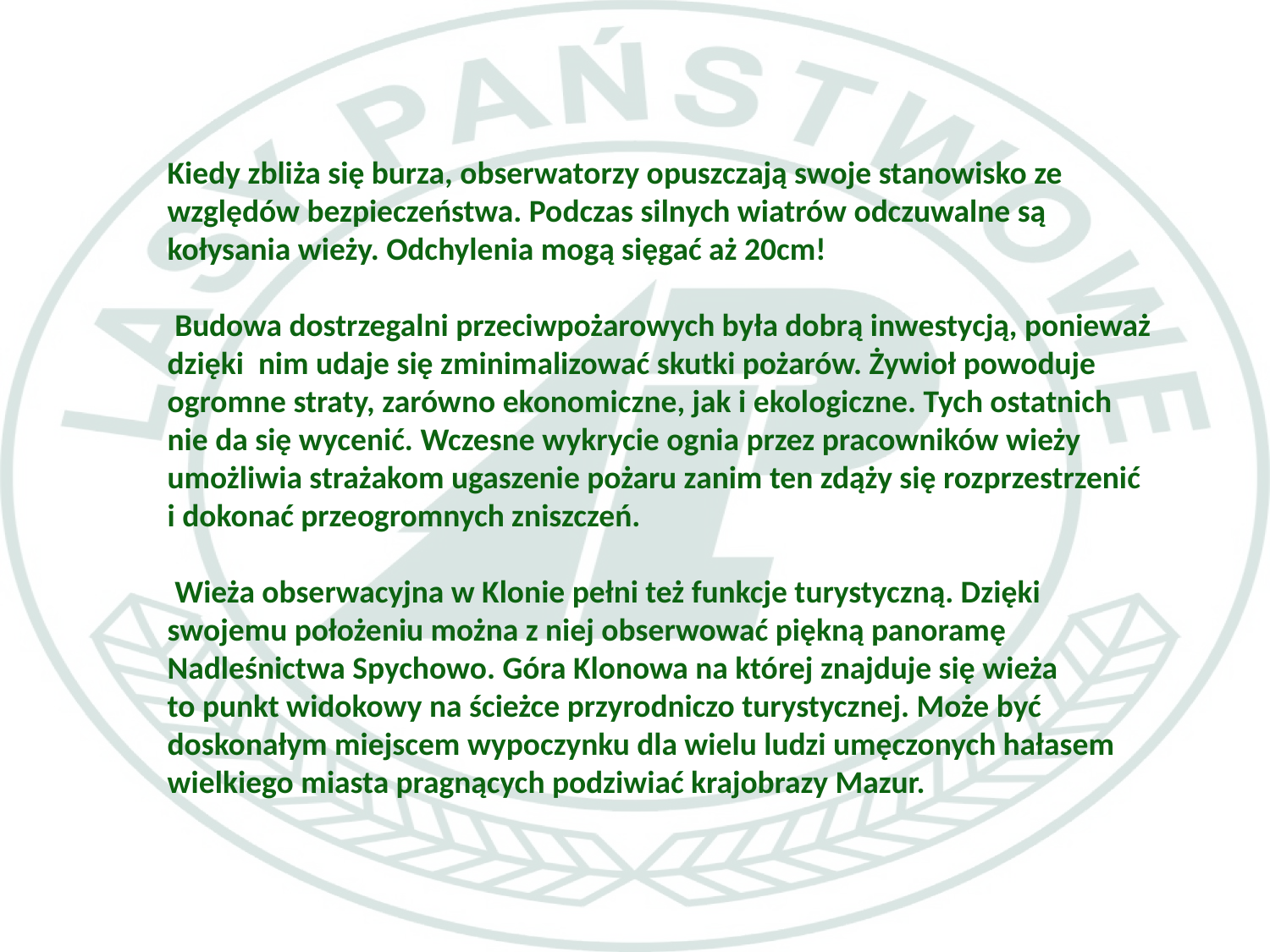

Kiedy zbliża się burza, obserwatorzy opuszczają swoje stanowisko ze względów bezpieczeństwa. Podczas silnych wiatrów odczuwalne są kołysania wieży. Odchylenia mogą sięgać aż 20cm!

 Budowa dostrzegalni przeciwpożarowych była dobrą inwestycją, ponieważ dzięki  nim udaje się zminimalizować skutki pożarów. Żywioł powoduje ogromne straty, zarówno ekonomiczne, jak i ekologiczne. Tych ostatnich nie da się wycenić. Wczesne wykrycie ognia przez pracowników wieży umożliwia strażakom ugaszenie pożaru zanim ten zdąży się rozprzestrzenić i dokonać przeogromnych zniszczeń.

 Wieża obserwacyjna w Klonie pełni też funkcje turystyczną. Dzięki swojemu położeniu można z niej obserwować piękną panoramę Nadleśnictwa Spychowo. Góra Klonowa na której znajduje się wieża          to punkt widokowy na ścieżce przyrodniczo turystycznej. Może być doskonałym miejscem wypoczynku dla wielu ludzi umęczonych hałasem wielkiego miasta pragnących podziwiać krajobrazy Mazur.